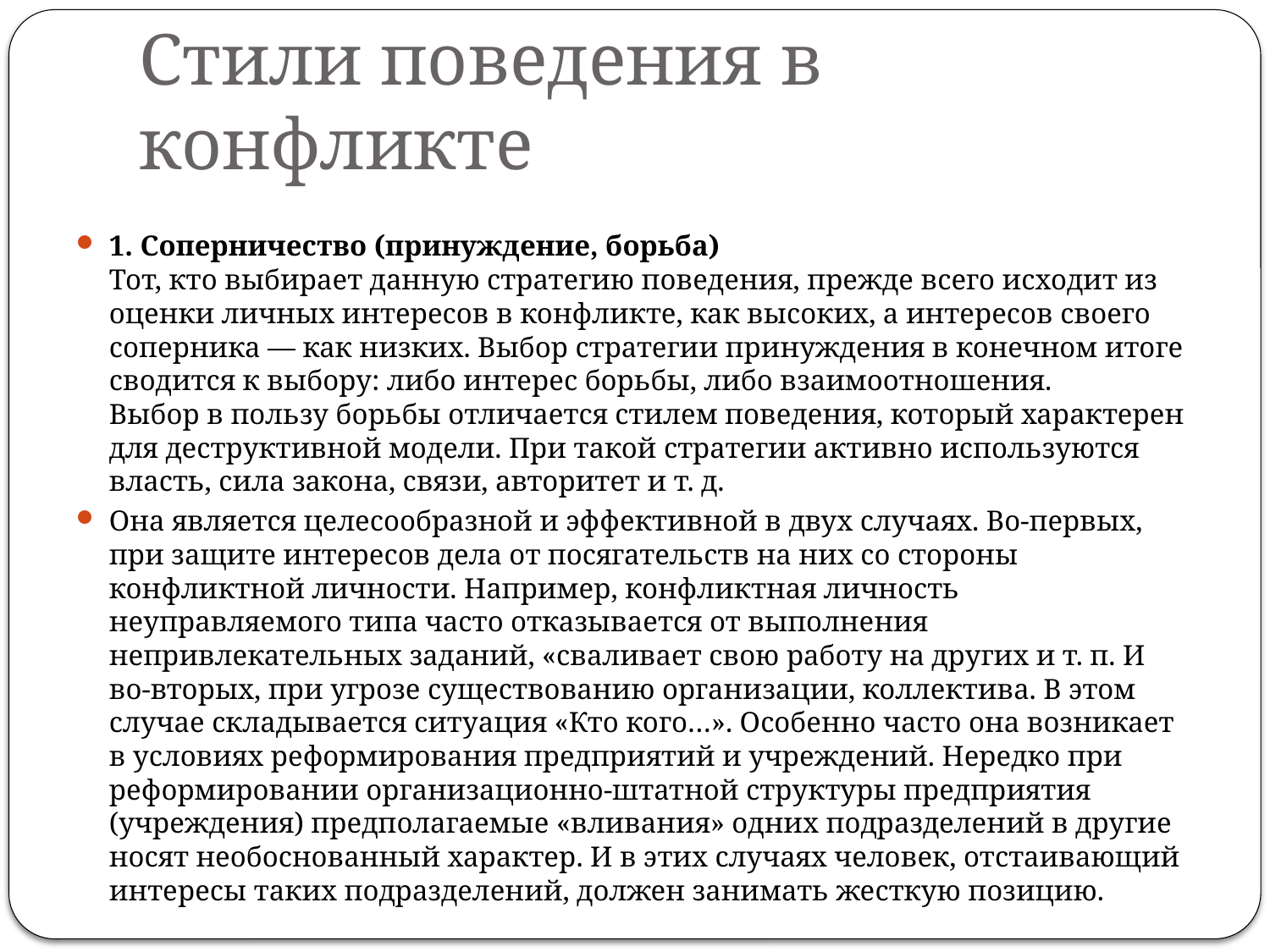

# Стили поведения в конфликте
1. Соперничество (принуждение, борьба)
Тот, кто выбирает данную стратегию поведения, прежде всего исходит из оценки личных интересов в конфликте, как высоких, а интересов своего соперника — как низких. Выбор стратегии принуждения в конечном итоге сводится к выбору: либо интерес борьбы, либо взаимоотношения.
Выбор в пользу борьбы отличается стилем поведения, который характерен для деструктивной модели. При такой стратегии активно используются власть, сила закона, связи, авторитет и т. д.
Она является целесообразной и эффективной в двух случаях. Во-первых, при защите интересов дела от посягательств на них со стороны конфликтной личности. Например, конфликтная личность неуправляемого типа часто отказывается от выполнения непривлекательных заданий, «сваливает свою работу на других и т. п. И во-вторых, при угрозе существованию организации, коллектива. В этом случае складывается ситуация «Кто кого…». Особенно часто она возникает в условиях реформирования предприятий и учреждений. Нередко при реформировании организационно-штатной структуры предприятия (учреждения) предполагаемые «вливания» одних подразделений в другие носят необоснованный характер. И в этих случаях человек, отстаивающий интересы таких подразделений, должен занимать жесткую позицию.